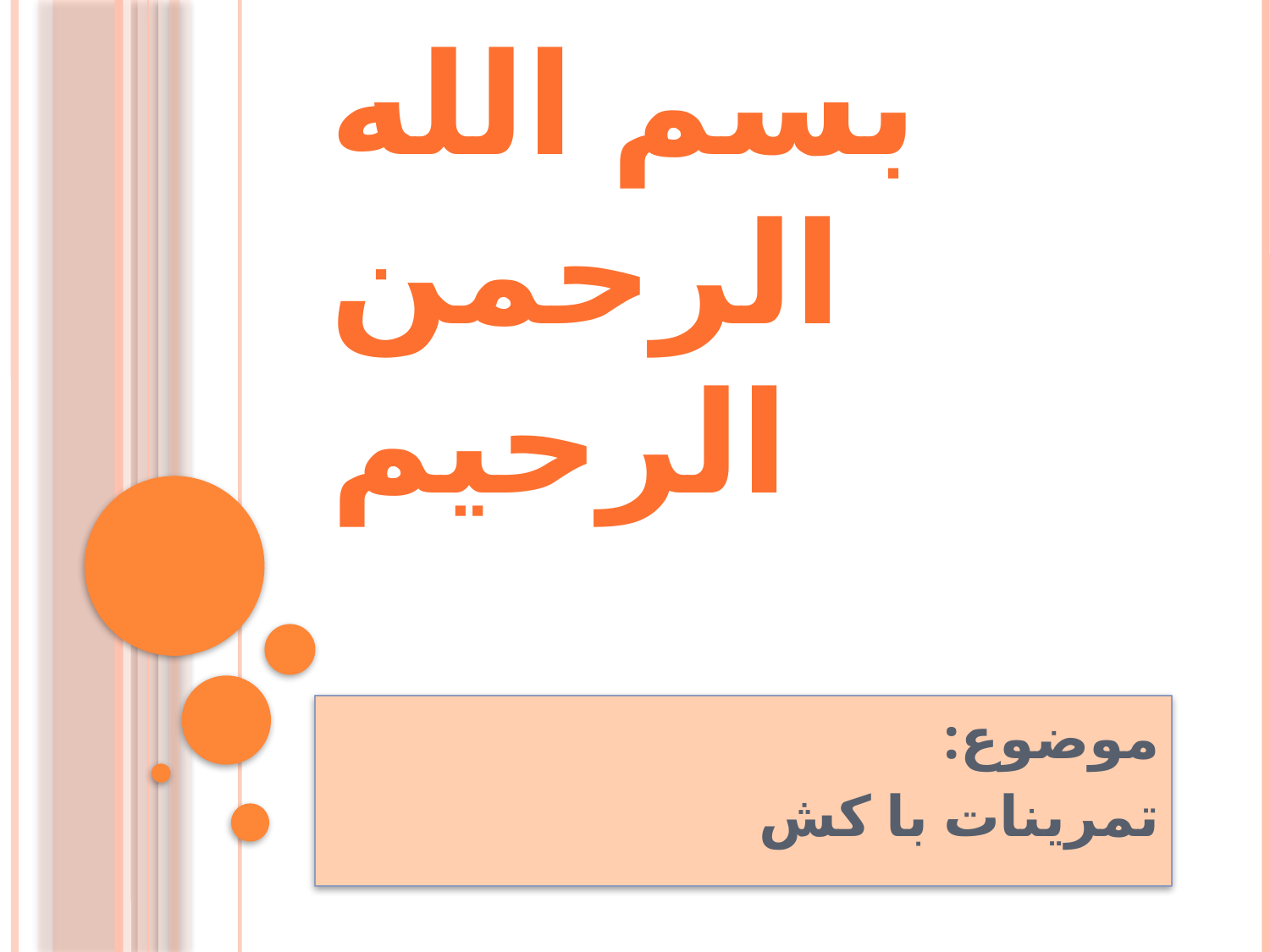

# بسم الله الرحمن الرحیم
موضوع:
تمرینات با کش